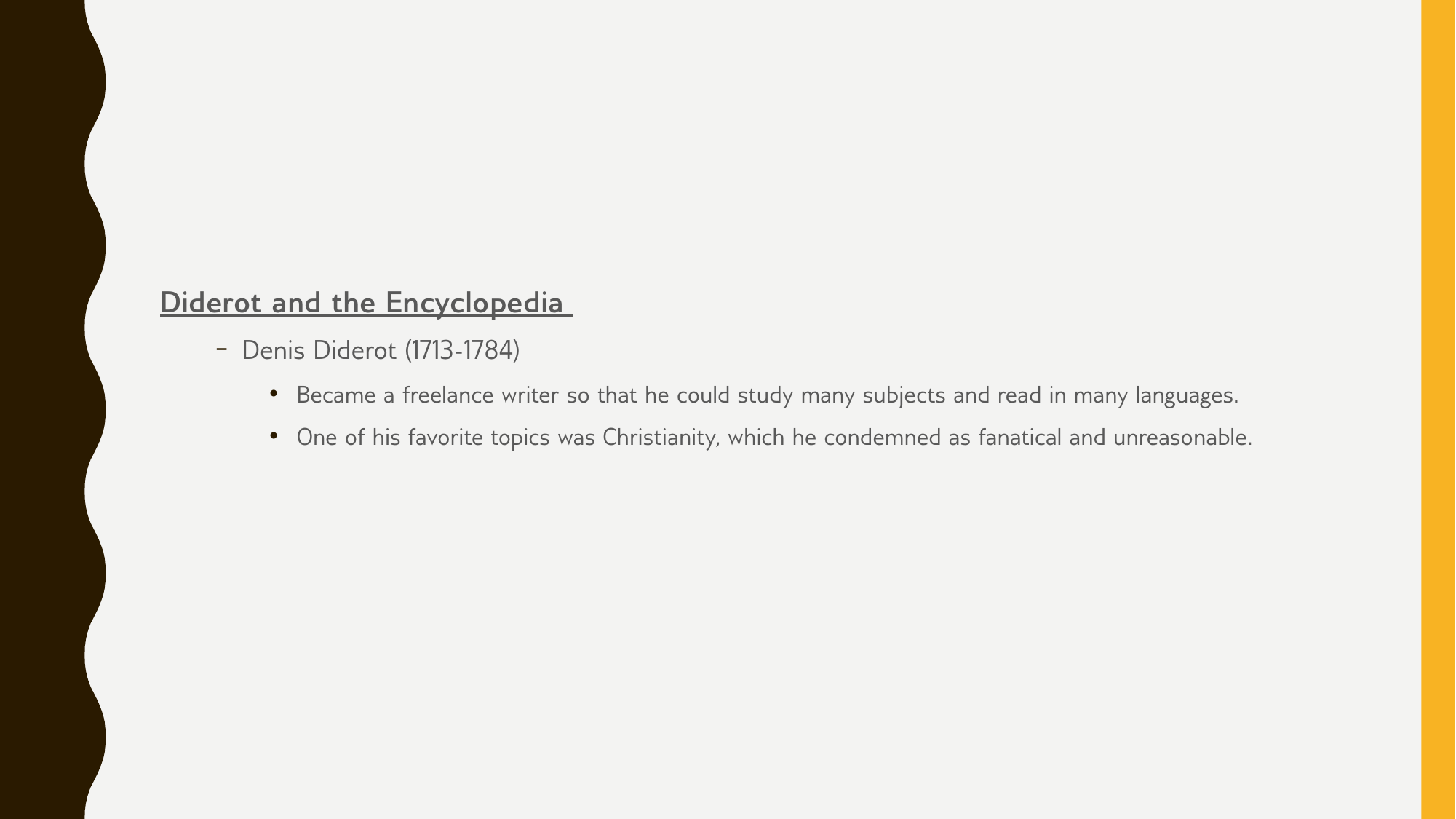

#
Diderot and the Encyclopedia
Denis Diderot (1713-1784)
Became a freelance writer so that he could study many subjects and read in many languages.
One of his favorite topics was Christianity, which he condemned as fanatical and unreasonable.